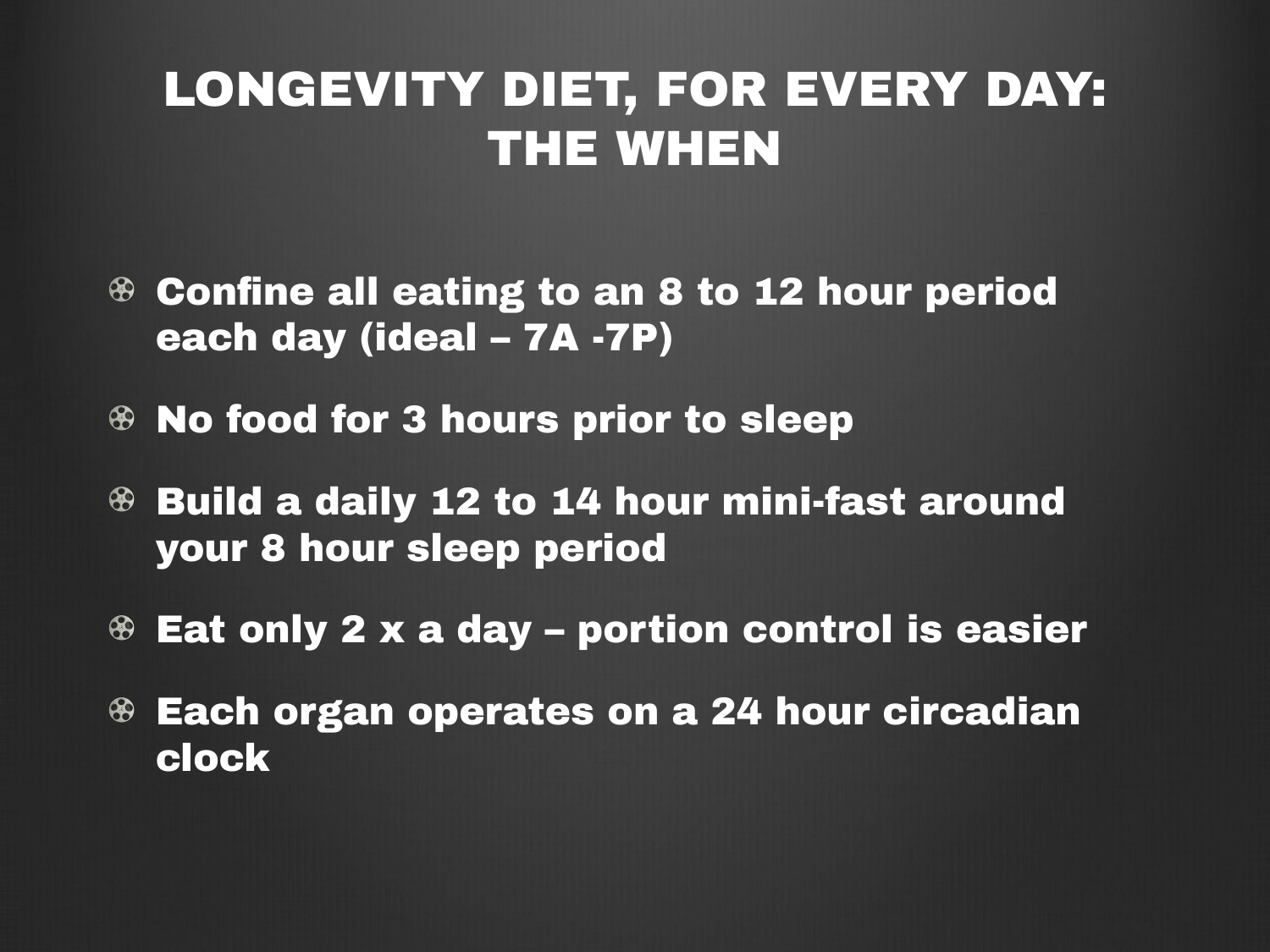

# LONGEVITY DIET, FOR EVERY DAY: THE WHEN
Confine all eating to an 8 to 12 hour period each day (ideal – 7A -7P)
No food for 3 hours prior to sleep
Build a daily 12 to 14 hour mini-fast around your 8 hour sleep period
Eat only 2 x a day – portion control is easier
Each organ operates on a 24 hour circadian clock